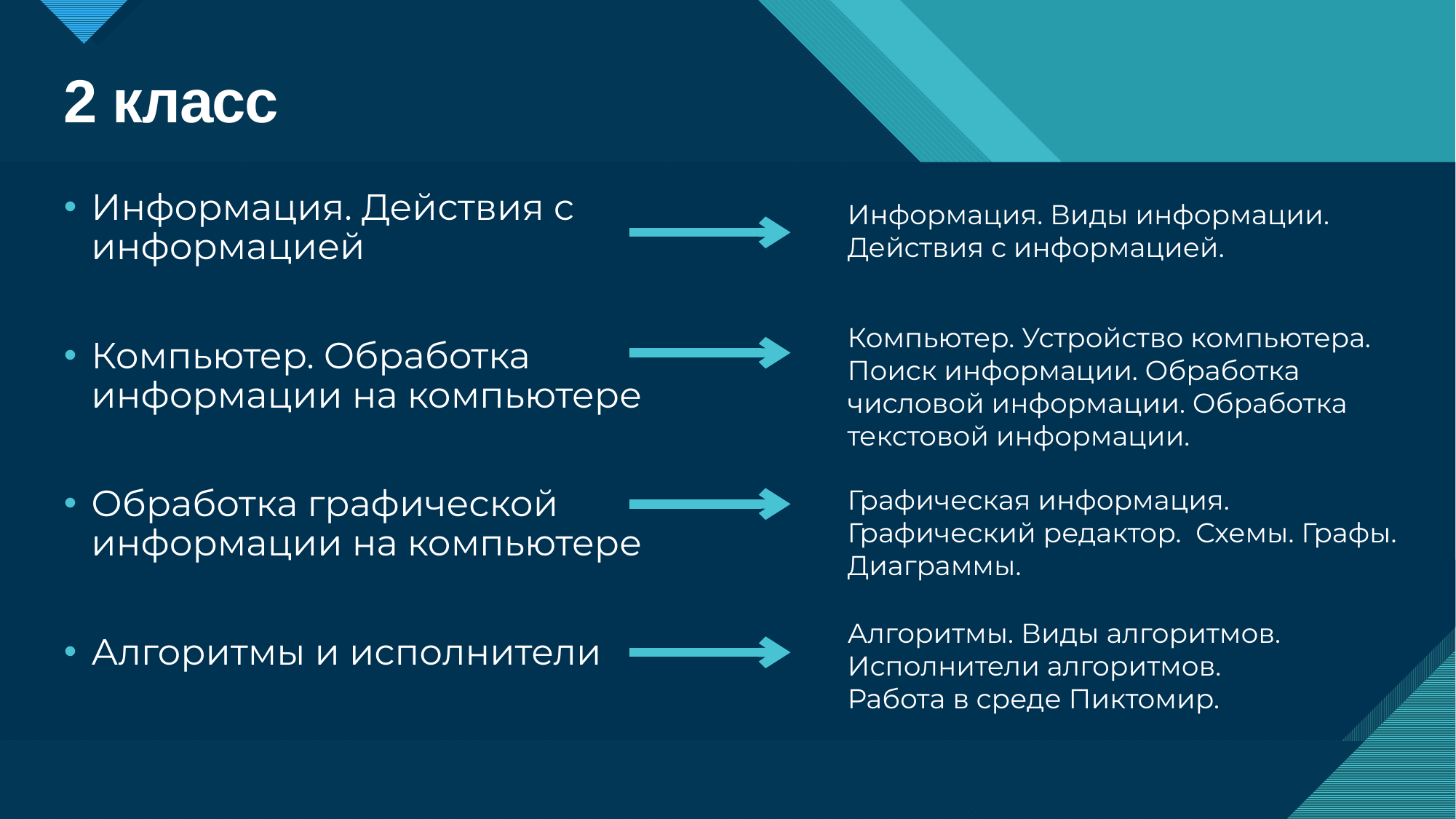

# 2 класс
Информация. Действия с информацией

Компьютер. Обработка информации на компьютере

Обработка графической информации на компьютере

Алгоритмы и исполнители
Информация. Виды информации. Действия с информацией.
Компьютер. Устройство компьютера.  Поиск информации. Обработка числовой информации. Обработка текстовой информации.
Графическая информация. Графический редактор.  Схемы. Графы. Диаграммы.
Алгоритмы. Виды алгоритмов. Исполнители алгоритмов.
Работа в среде Пиктомир.